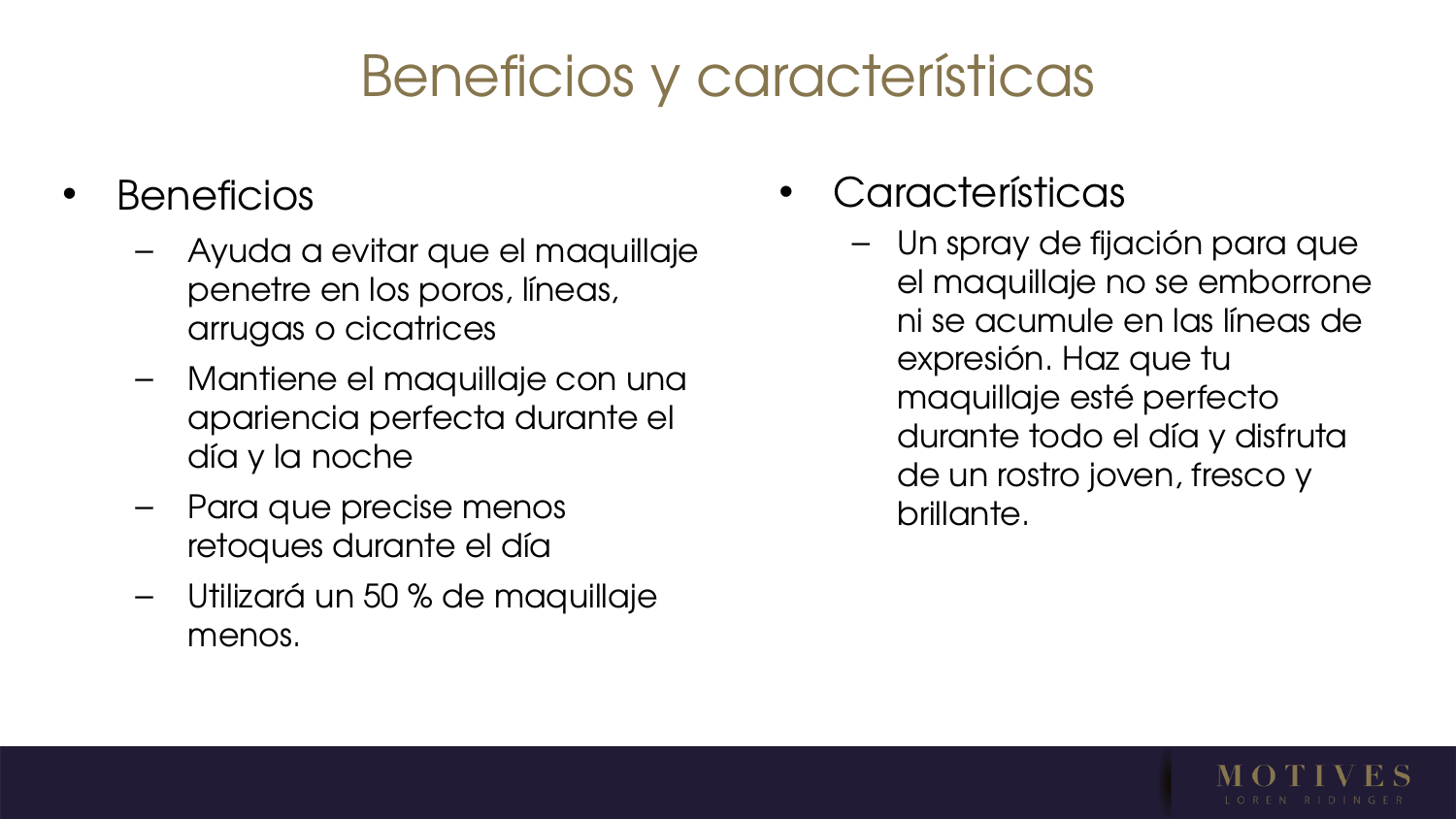

# Beneficios y características
Características
Un spray de fijación para que el maquillaje no se emborrone ni se acumule en las líneas de expresión. Haz que tu maquillaje esté perfecto durante todo el día y disfruta de un rostro joven, fresco y brillante.

Beneficios
Ayuda a evitar que el maquillaje penetre en los poros, líneas, arrugas o cicatrices
Mantiene el maquillaje con una apariencia perfecta durante el día y la noche
Para que precise menos retoques durante el día
Utilizará un 50 % de maquillaje menos.